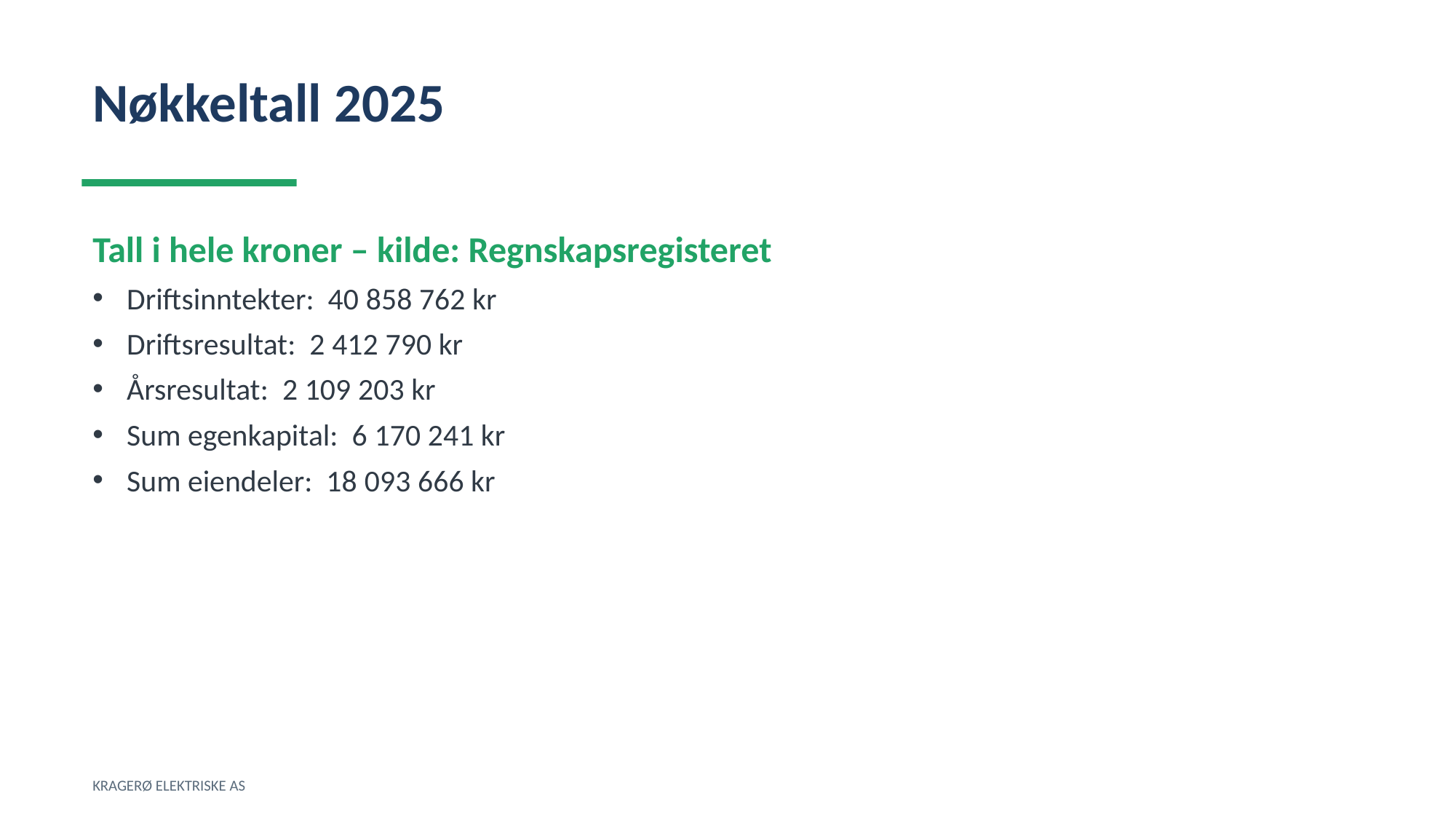

Nøkkeltall 2025

Tall i hele kroner – kilde: Regnskapsregisteret
Driftsinntekter:  40 858 762 kr
Driftsresultat:  2 412 790 kr
Årsresultat:  2 109 203 kr
Sum egenkapital:  6 170 241 kr
Sum eiendeler:  18 093 666 kr
KRAGERØ ELEKTRISKE AS